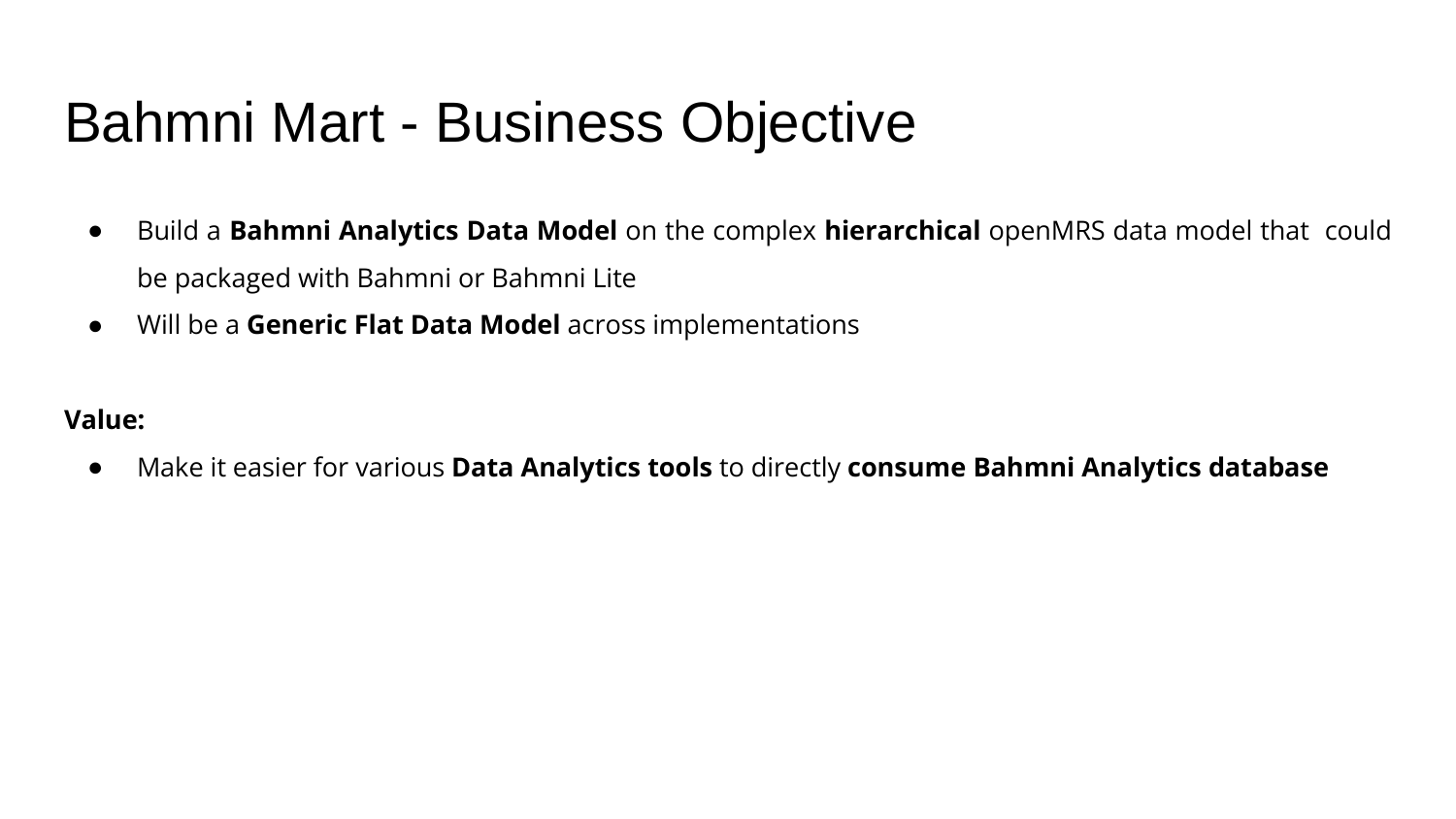

# Bahmni Mart - Business Objective
Build a Bahmni Analytics Data Model on the complex hierarchical openMRS data model that  could be packaged with Bahmni or Bahmni Lite
Will be a Generic Flat Data Model across implementations

Value:
Make it easier for various Data Analytics tools to directly consume Bahmni Analytics database